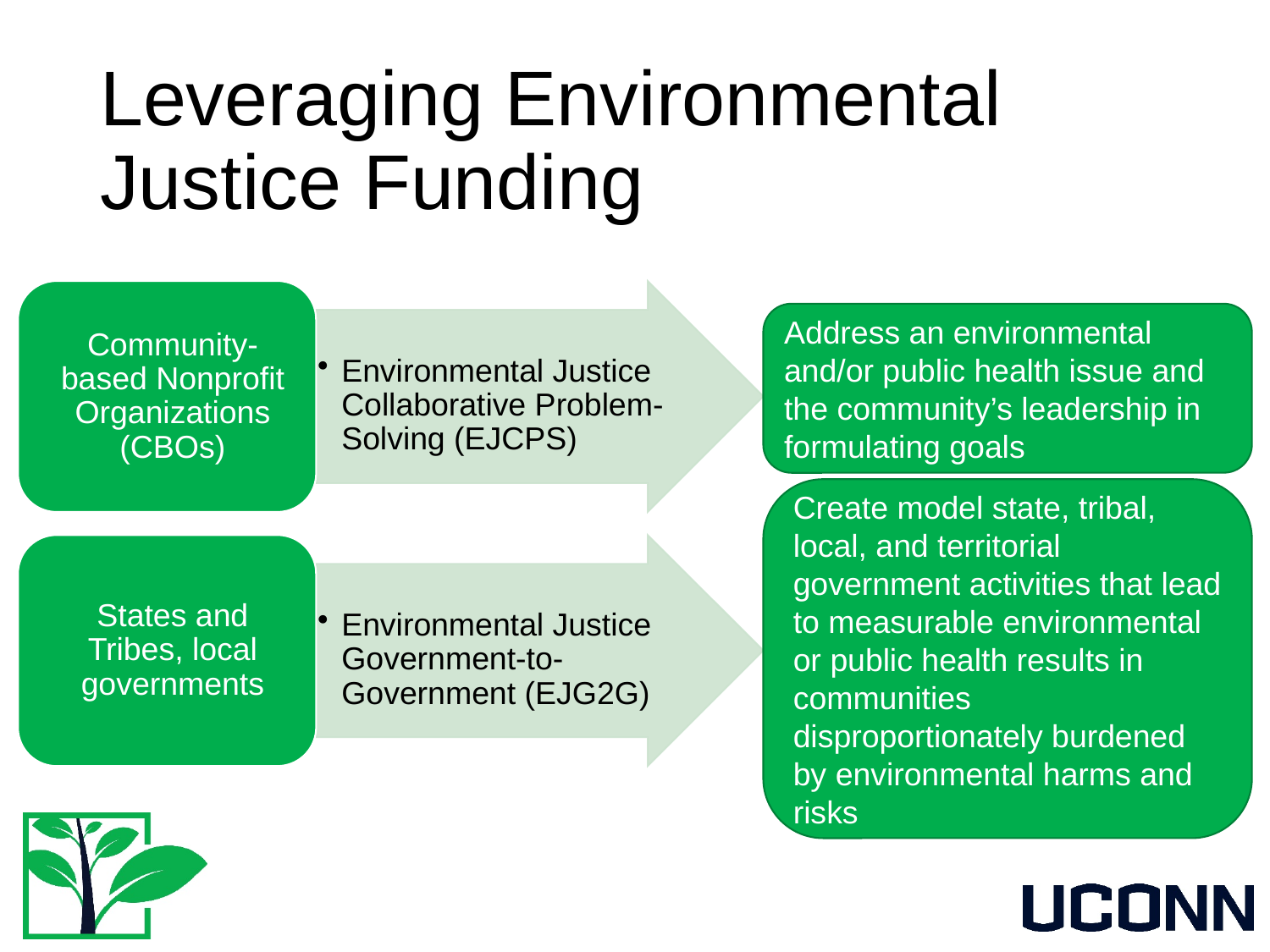

# Leveraging Environmental Justice Funding

Environmental Justice Collaborative Problem-Solving (EJCPS)
Community-based Nonprofit Organizations (CBOs)

Environmental Justice Government-to-Government (EJG2G)
States and Tribes, local governments
Address an environmental and/or public health issue and the community’s leadership in formulating goals
Create model state, tribal, local, and territorial government activities that lead to measurable environmental or public health results in communities disproportionately burdened by environmental harms and risks